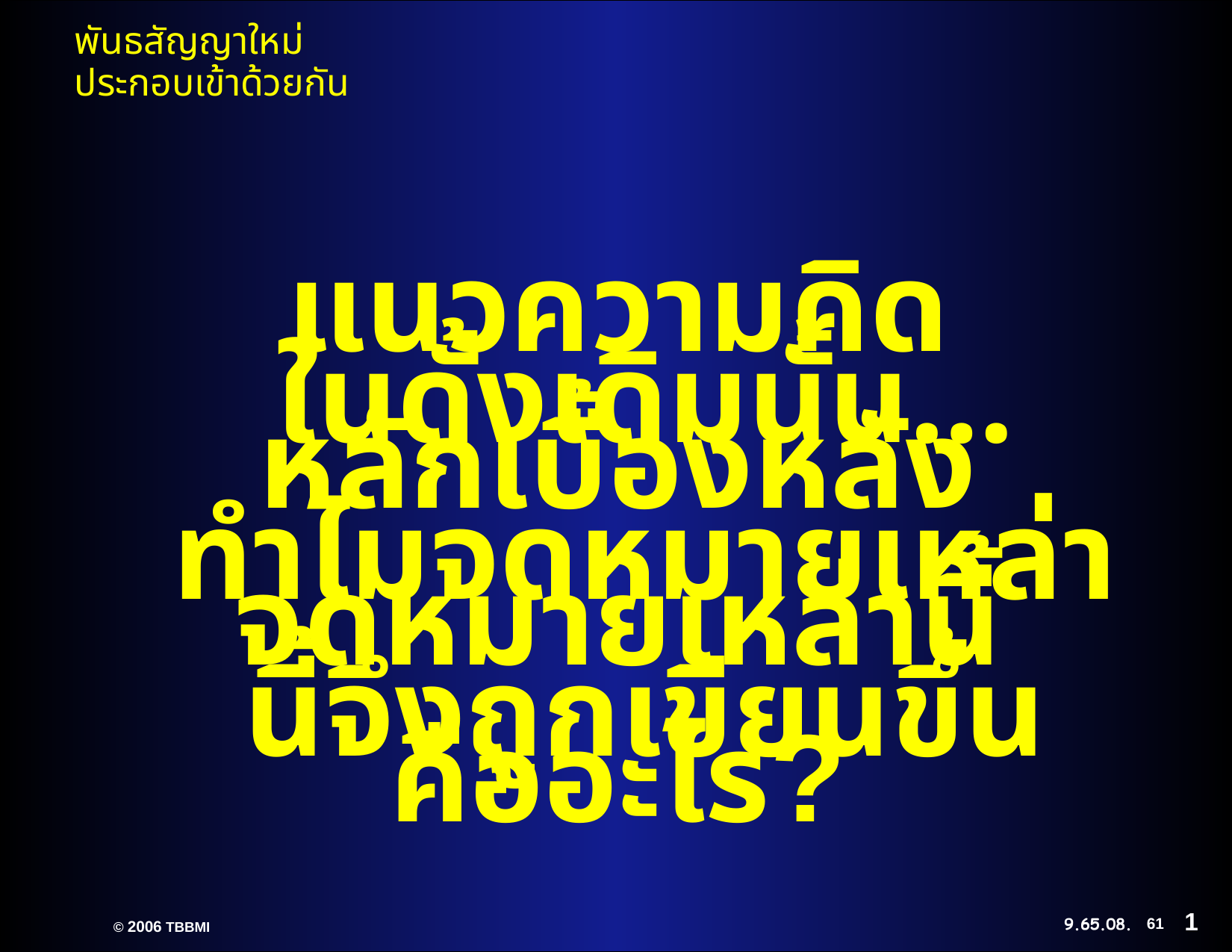

แนวความคิดหลักเบื้องหลังจดหมายเหล่านี้คืออะไร?
ในดั้งเดิมนั้น…ทำไมจดหมายเหล่านี้จึงถูกเขียนขึ้น

1
61